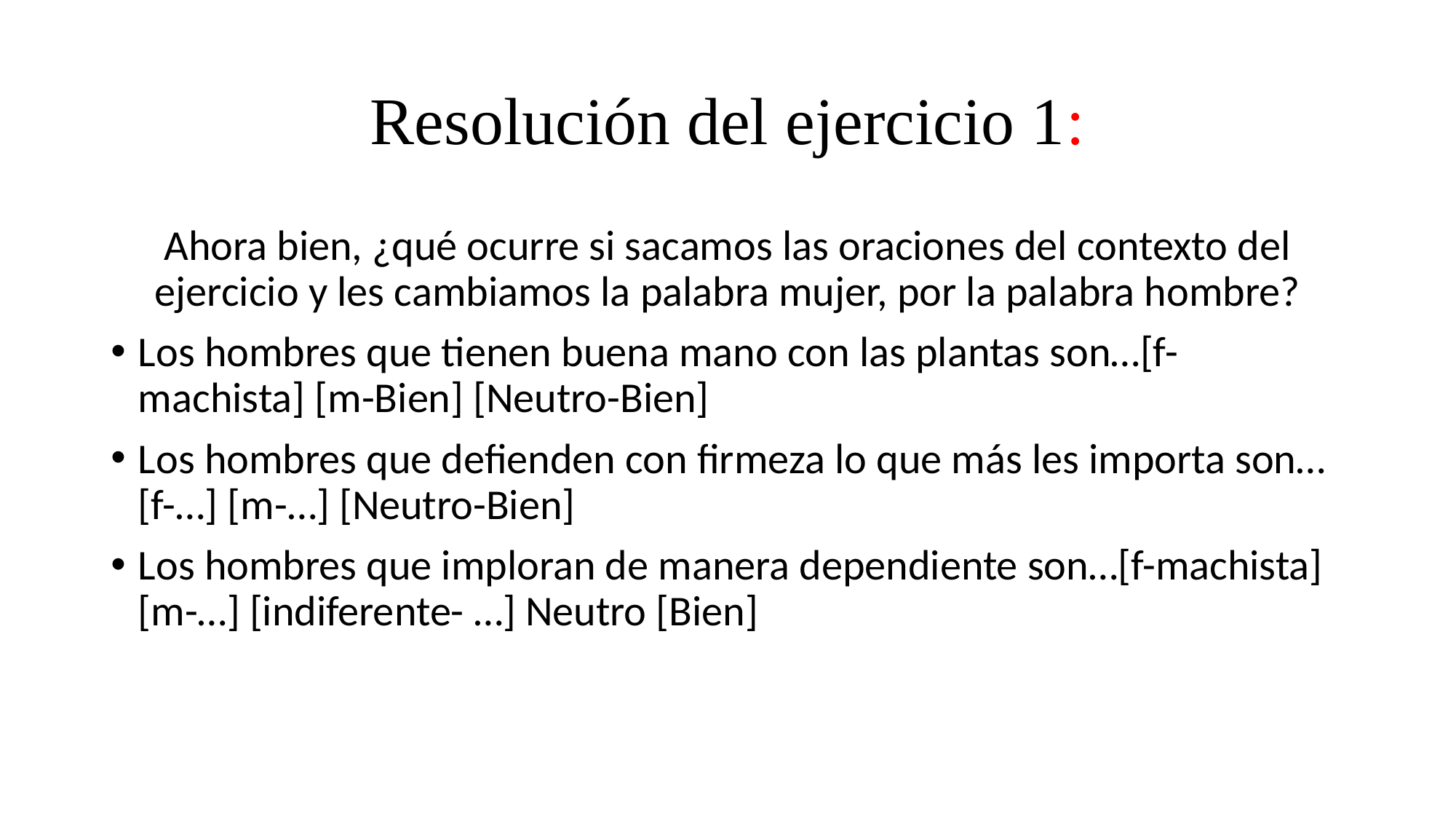

# Resolución del ejercicio 1:
Ahora bien, ¿qué ocurre si sacamos las oraciones del contexto del ejercicio y les cambiamos la palabra mujer, por la palabra hombre?
Los hombres que tienen buena mano con las plantas son…[f-machista] [m-Bien] [Neutro-Bien]
Los hombres que defienden con firmeza lo que más les importa son…[f-…] [m-…] [Neutro-Bien]
Los hombres que imploran de manera dependiente son…[f-machista] [m-…] [indiferente- …] Neutro [Bien]